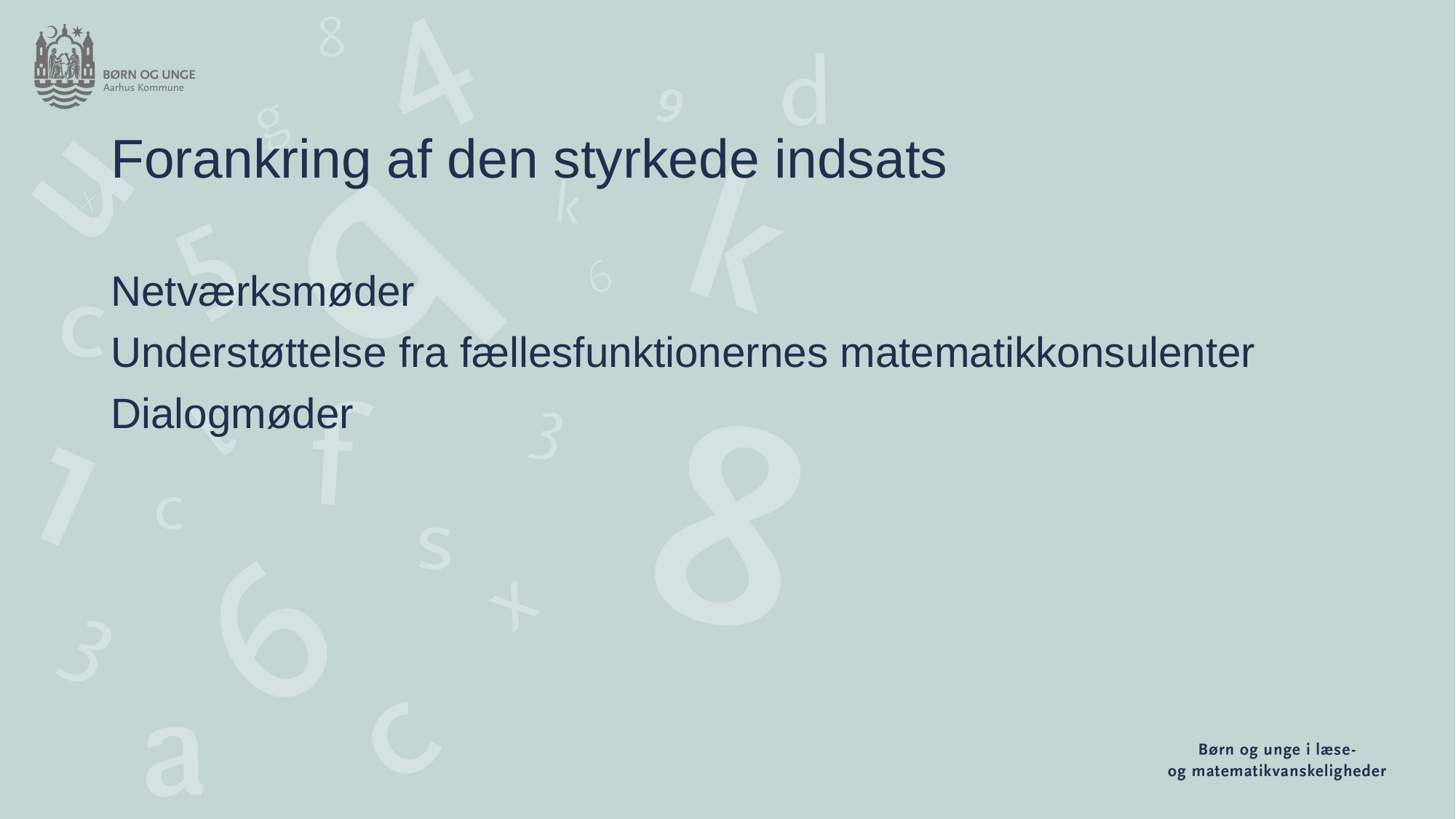

# Forankring af den styrkede indsats
Netværksmøder
Understøttelse fra fællesfunktionernes matematikkonsulenter
Dialogmøder